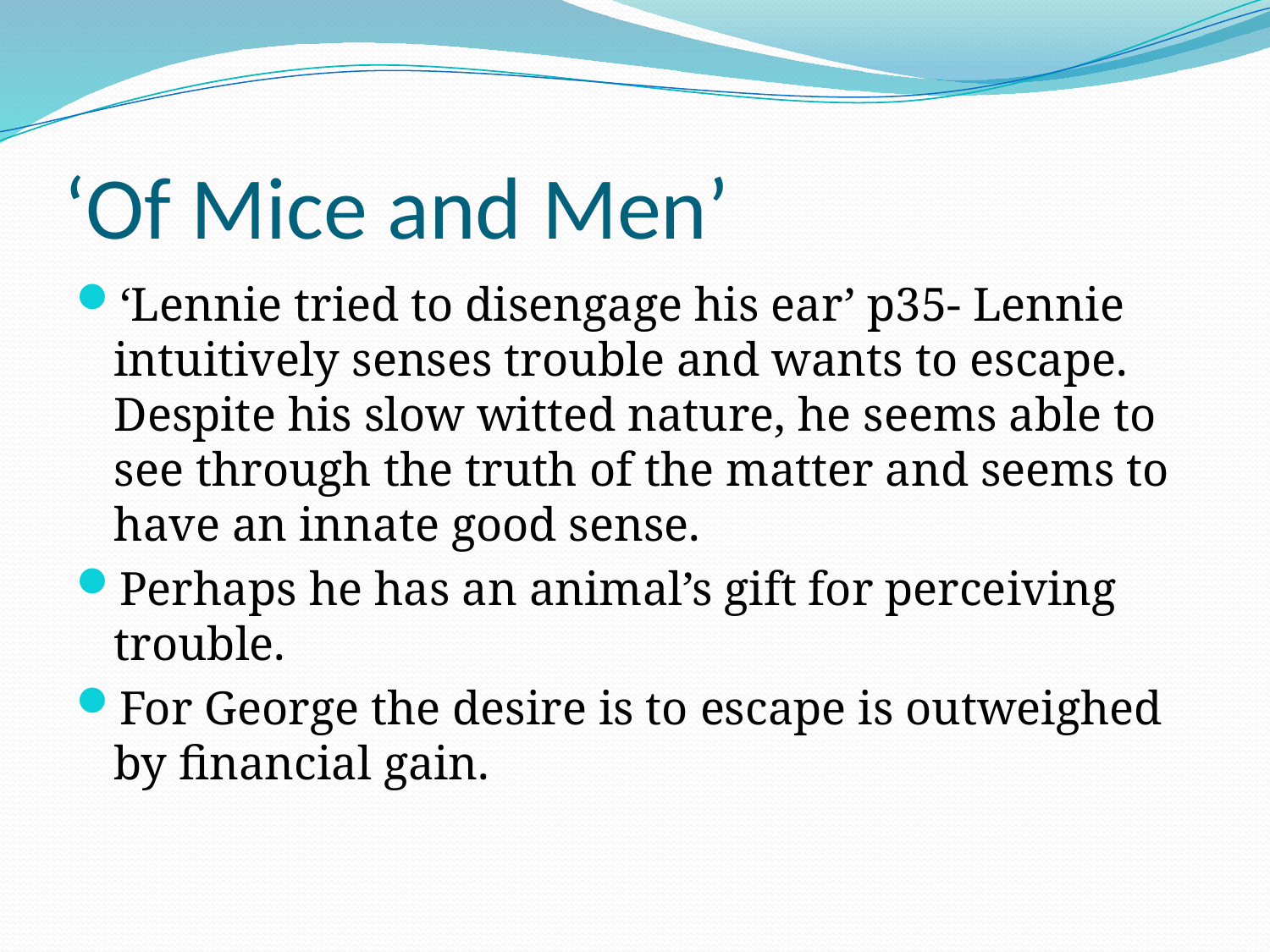

# ‘Of Mice and Men’
‘Lennie tried to disengage his ear’ p35- Lennie intuitively senses trouble and wants to escape.  Despite his slow witted nature, he seems able to see through the truth of the matter and seems to have an innate good sense.
Perhaps he has an animal’s gift for perceiving trouble.
For George the desire is to escape is outweighed by financial gain.